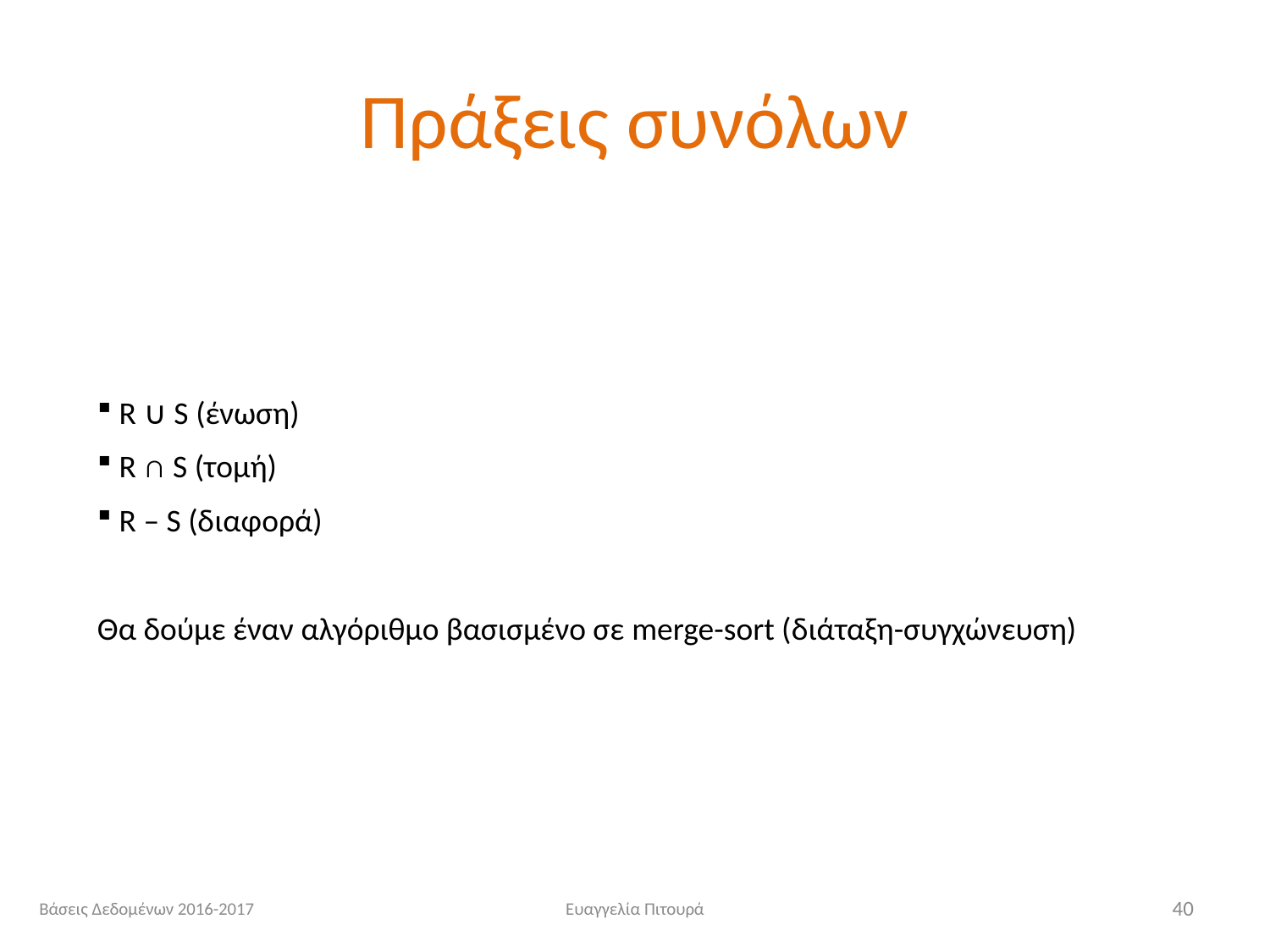

# Πράξεις συνόλων
 R ∪ S (ένωση)
 R ∩ S (τομή)
 R – S (διαφορά)

Θα δούμε έναν αλγόριθμο βασισμένο σε merge-sort (διάταξη-συγχώνευση)
Βάσεις Δεδομένων 2016-2017
Ευαγγελία Πιτουρά
40